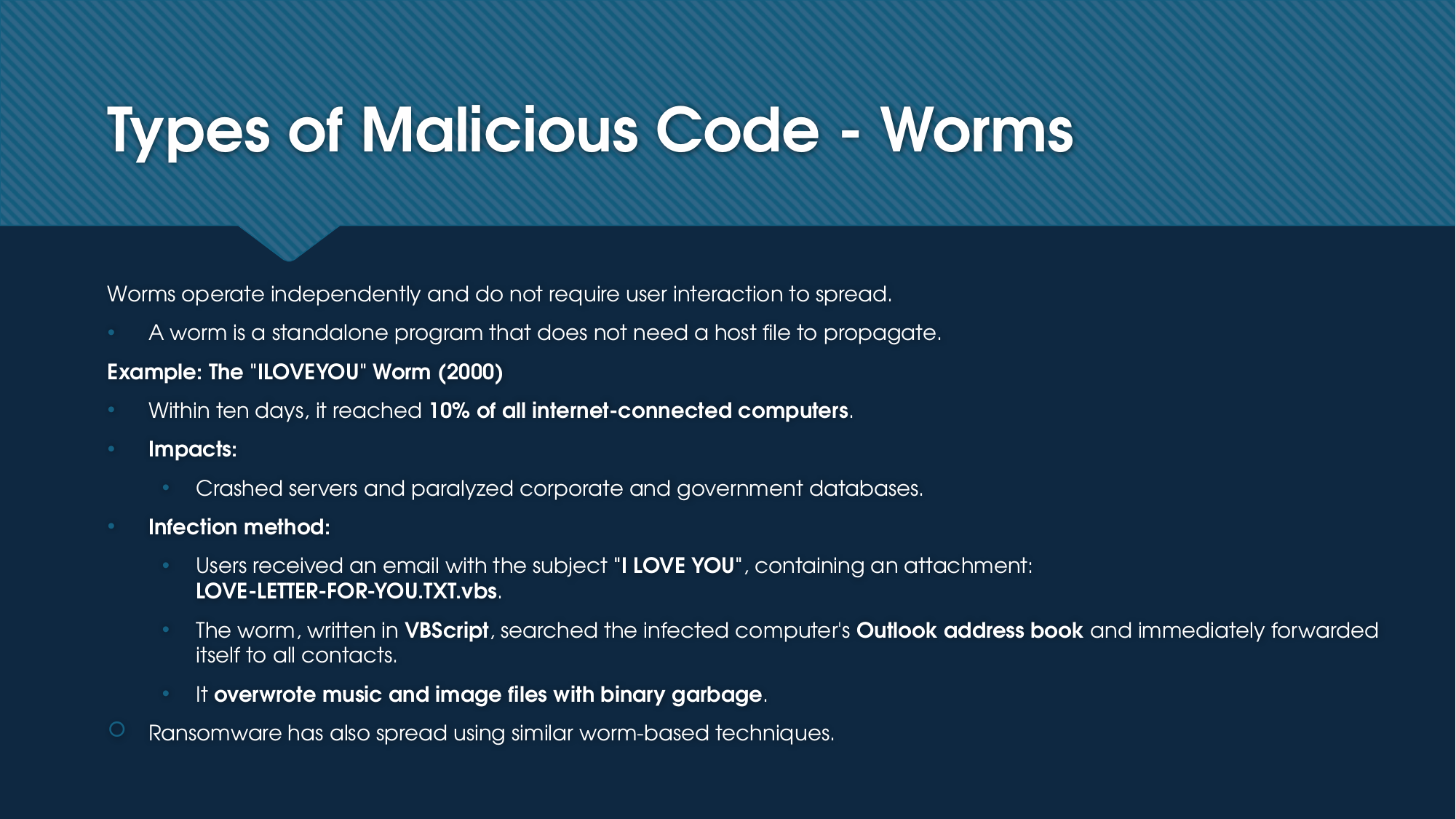

# Types of Malicious Code - Worms
Worms operate independently and do not require user interaction to spread.
A worm is a standalone program that does not need a host file to propagate.
Example: The "ILOVEYOU" Worm (2000)
Within ten days, it reached 10% of all internet-connected computers.
Impacts:
Crashed servers and paralyzed corporate and government databases.
Infection method:
Users received an email with the subject "I LOVE YOU", containing an attachment:
LOVE-LETTER-FOR-YOU.TXT.vbs.
The worm, written in VBScript, searched the infected computer's Outlook address book and immediately forwarded itself to all contacts.
It overwrote music and image files with binary garbage.
Ransomware has also spread using similar worm-based techniques.